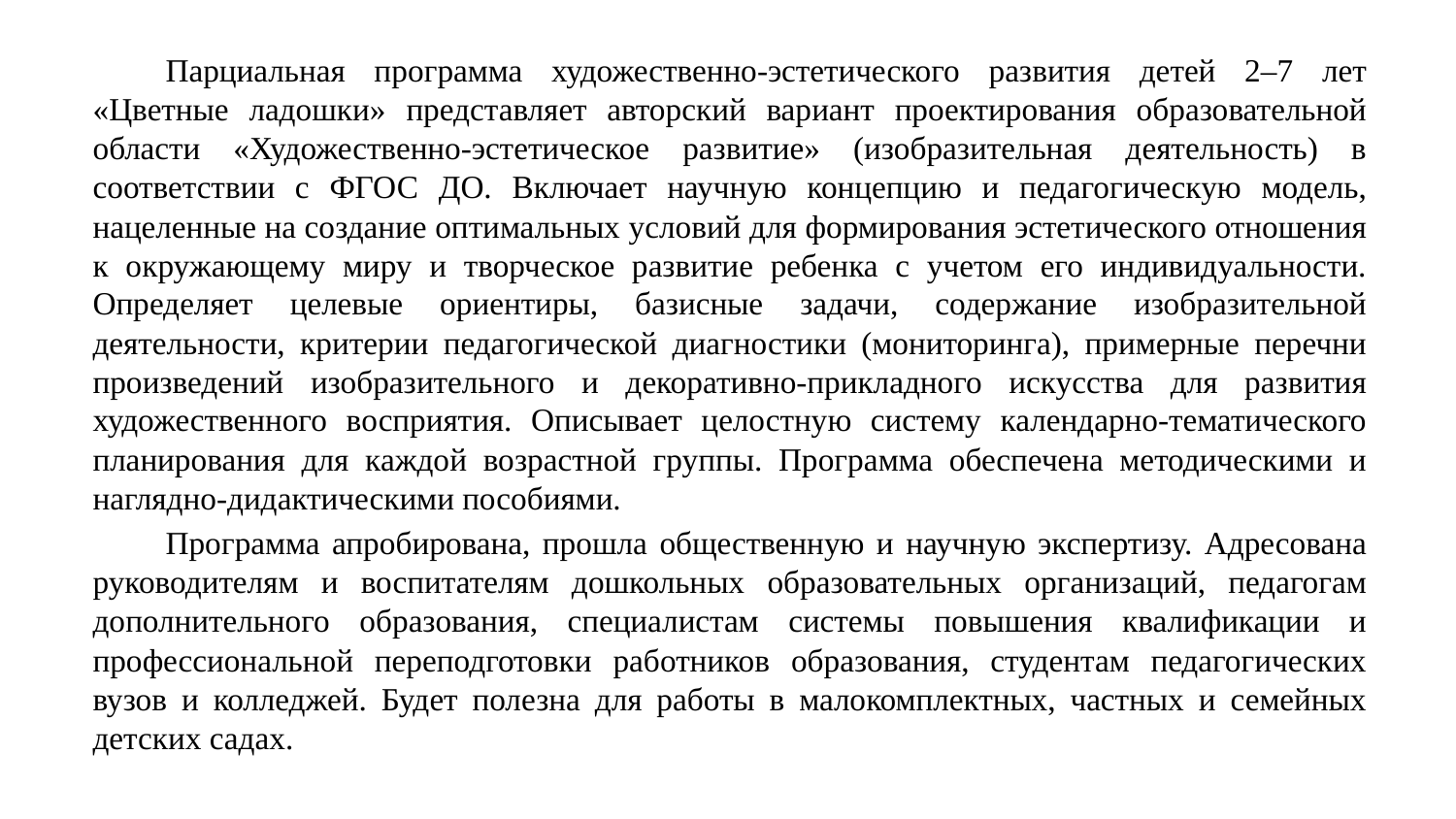

Парциальная программа художественно-эстетического развития детей 2–7 лет «Цветные ладошки» представляет авторский вариант проектирования образовательной области «Художественно-эстетическое развитие» (изобразительная деятельность) в соответствии с ФГОС ДО. Включает научную концепцию и педагогическую модель, нацеленные на создание оптимальных условий для формирования эстетического отношения к окружающему миру и творческое развитие ребенка с учетом его индивидуальности. Определяет целевые ориентиры, базисные задачи, содержание изобразительной деятельности, критерии педагогической диагностики (мониторинга), примерные перечни произведений изобразительного и декоративно-прикладного искусства для развития художественного восприятия. Описывает целостную систему календарно-тематического планирования для каждой возрастной группы. Программа обеспечена методическими и наглядно-дидактическими пособиями.
		Программа апробирована, прошла общественную и научную экспертизу. Адресована руководителям и воспитателям дошкольных образовательных организаций, педагогам дополнительного образования, специалистам системы повышения квалификации и профессиональной переподготовки работников образования, студентам педагогических вузов и колледжей. Будет полезна для работы в малокомплектных, частных и семейных детских садах.